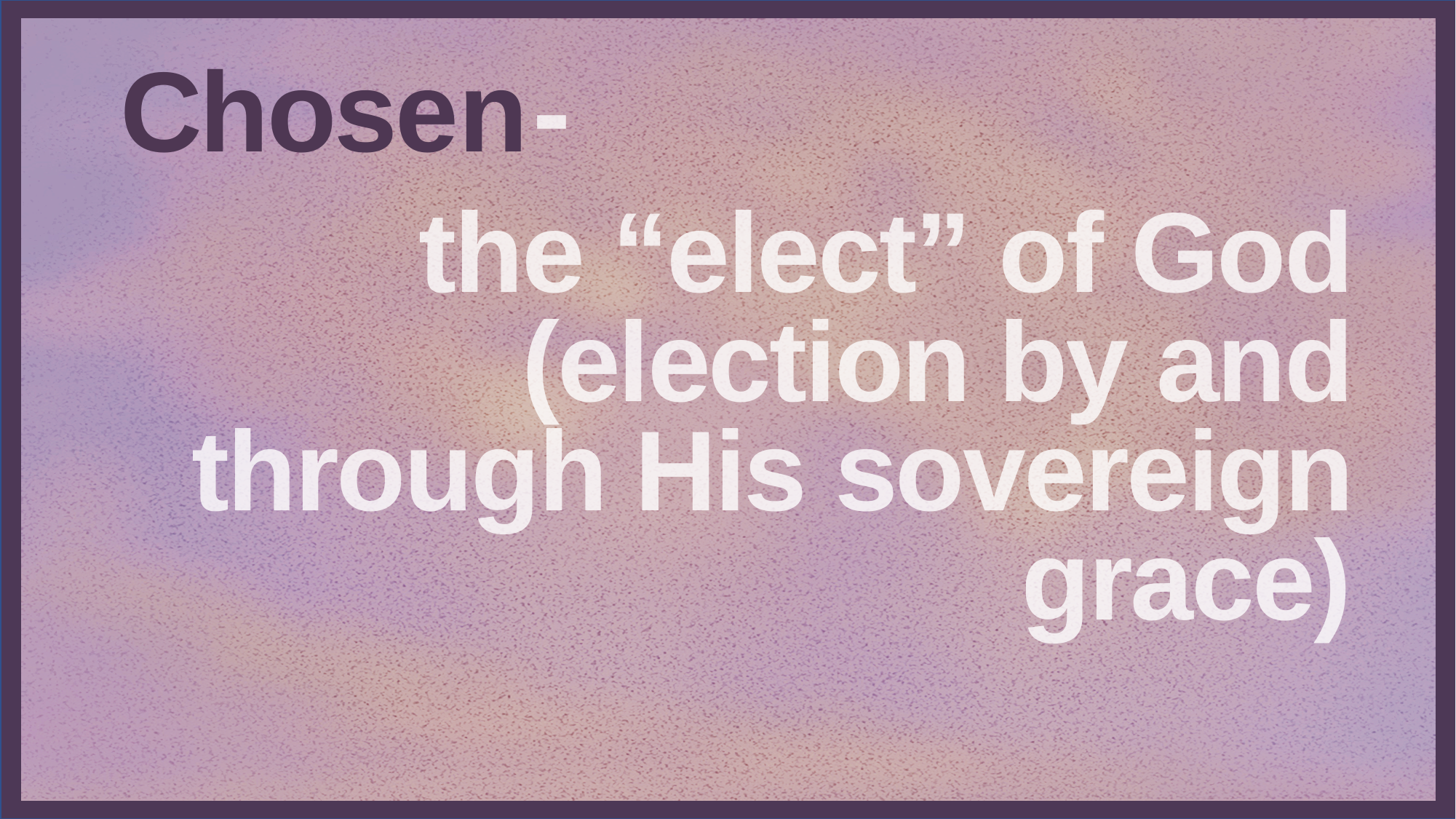

Chosen-
the “elect” of God (election by and through His sovereign grace)